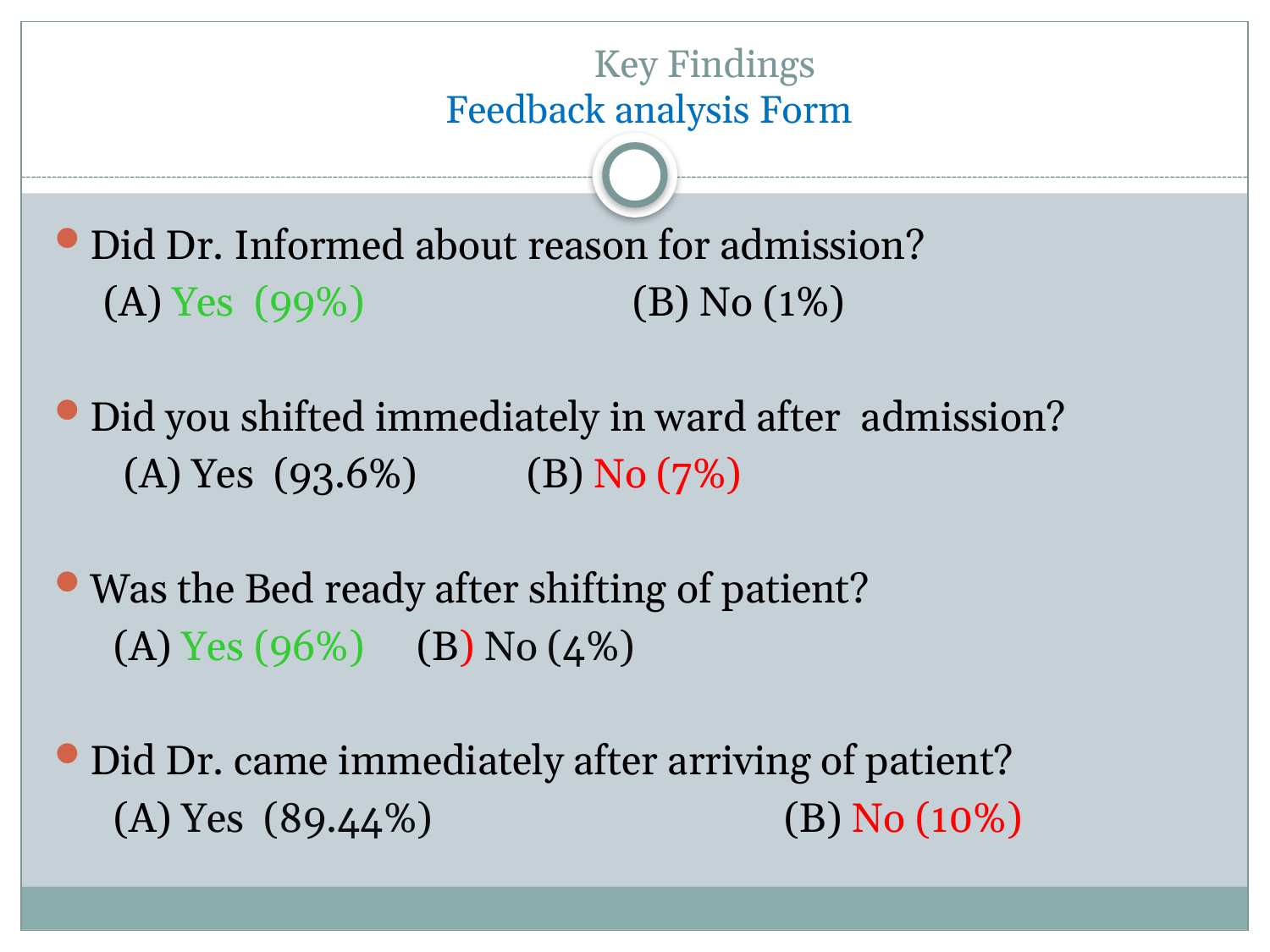

# Key Findings Feedback analysis Form
Did Dr. Informed about reason for admission?
     (A) Yes  (99%)                           (B) No (1%)

Did you shifted immediately in ward after  admission?
       (A) Yes  (93.6%)			(B) No (7%)

Was the Bed ready after shifting of patient?
      (A) Yes (96%)			(B) No (4%)

Did Dr. came immediately after arriving of patient?
      (A) Yes  (89.44%)	                          (B) No (10%)